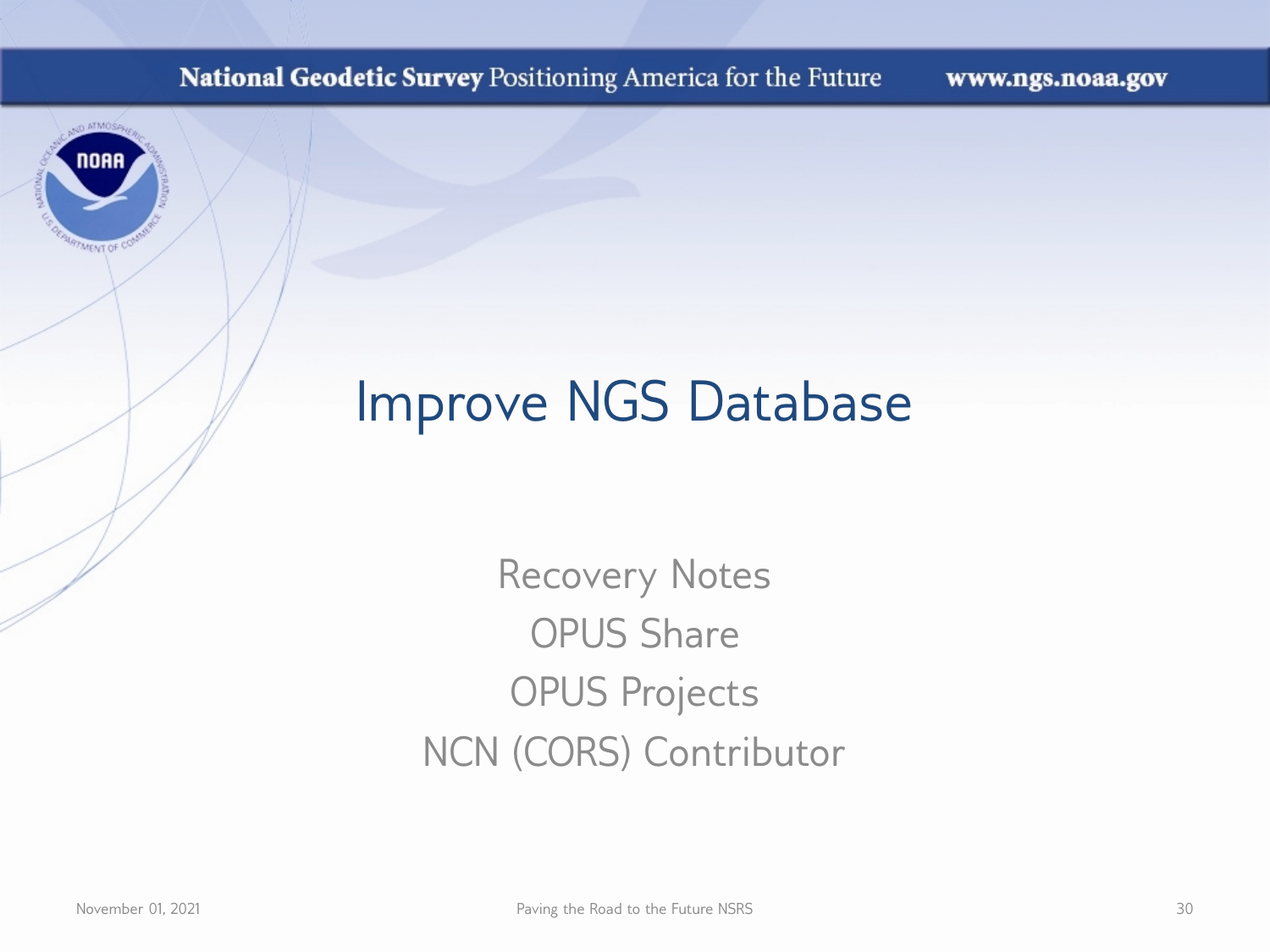

# Improve NGS Database
Recovery Notes
OPUS Share
OPUS Projects
NCN (CORS) Contributor
November 01, 2021
Paving the Road to the Future NSRS
30